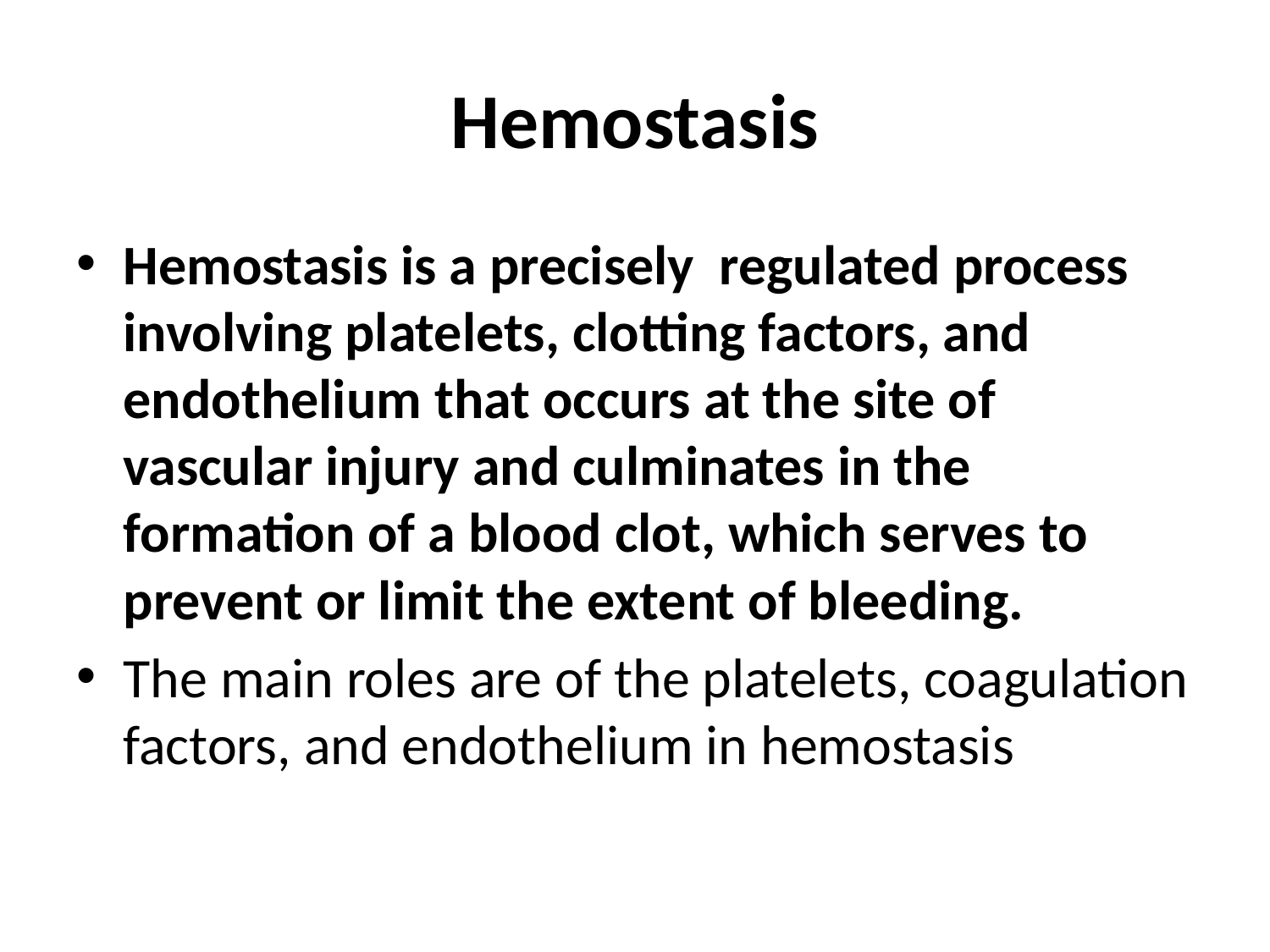

# Hemostasis
Hemostasis is a precisely  regulated process involving platelets, clotting factors, and endothelium that occurs at the site of vascular injury and culminates in the formation of a blood clot, which serves to prevent or limit the extent of bleeding.
The main roles are of the platelets, coagulation factors, and endothelium in hemostasis